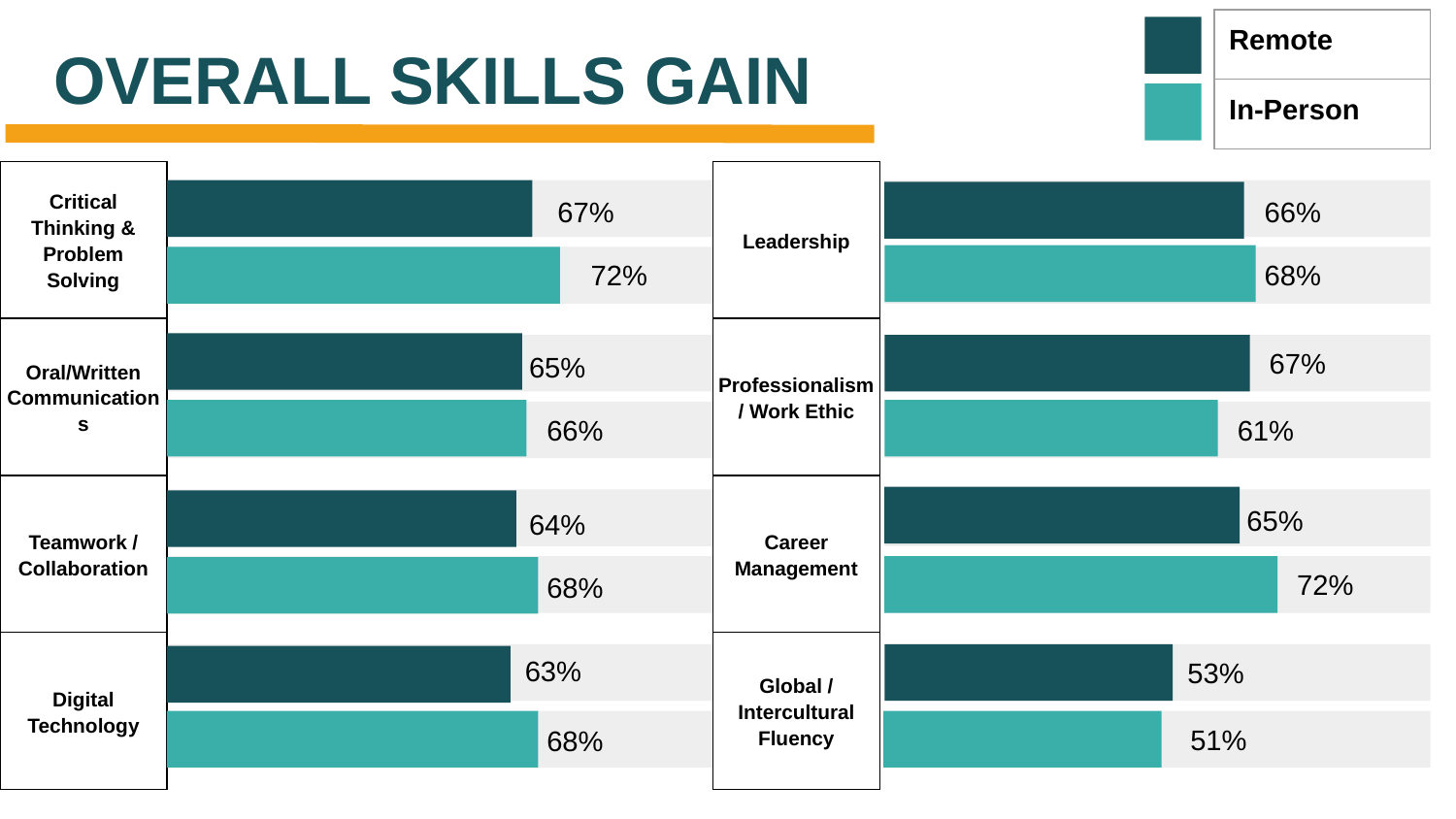

| Remote |
| --- |
| In-Person |

OVERALL SKILLS GAIN

| Critical Thinking & Problem Solving |
| --- |
| Oral/Written Communications |
| Teamwork / Collaboration |
| Digital Technology |
| Leadership |
| --- |
| Professionalism / Work Ethic |
| Career Management |
| Global / Intercultural Fluency |
67%
66%

72%
68%

67%

65%

66%
61%

65%

64%
72%
68%

63%
53%

51%
68%